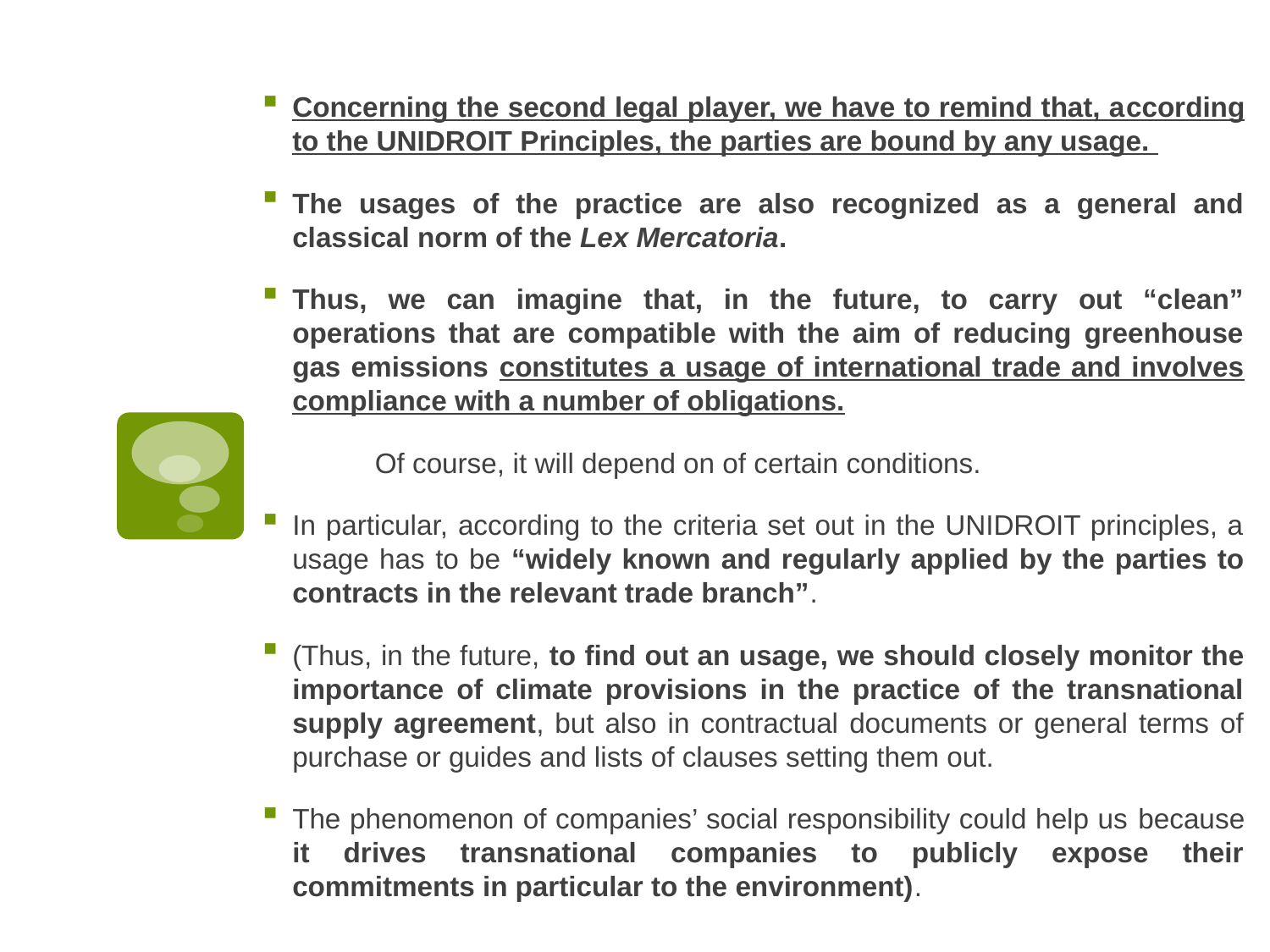

#
Concerning the second legal player, we have to remind that, according to the UNIDROIT Principles, the parties are bound by any usage.
The usages of the practice are also recognized as a general and classical norm of the Lex Mercatoria.
Thus, we can imagine that, in the future, to carry out “clean” operations that are compatible with the aim of reducing greenhouse gas emissions constitutes a usage of international trade and involves compliance with a number of obligations.
	Of course, it will depend on of certain conditions.
In particular, according to the criteria set out in the UNIDROIT principles, a usage has to be “widely known and regularly applied by the parties to contracts in the relevant trade branch”.
(Thus, in the future, to find out an usage, we should closely monitor the importance of climate provisions in the practice of the transnational supply agreement, but also in contractual documents or general terms of purchase or guides and lists of clauses setting them out.
The phenomenon of companies’ social responsibility could help us because it drives transnational companies to publicly expose their commitments in particular to the environment).